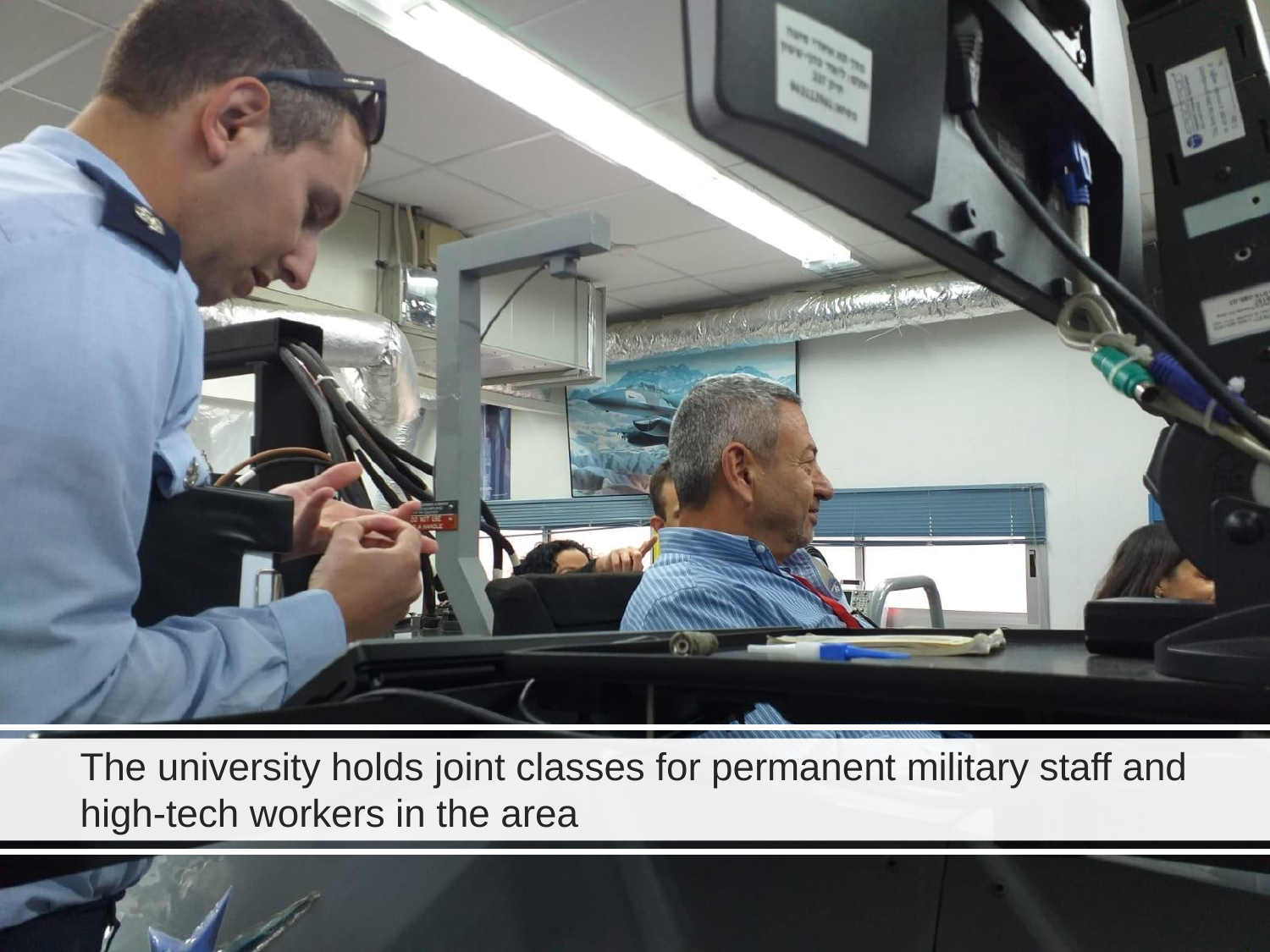

# The university holds joint classes for permanent military staff and high-tech workers in the area